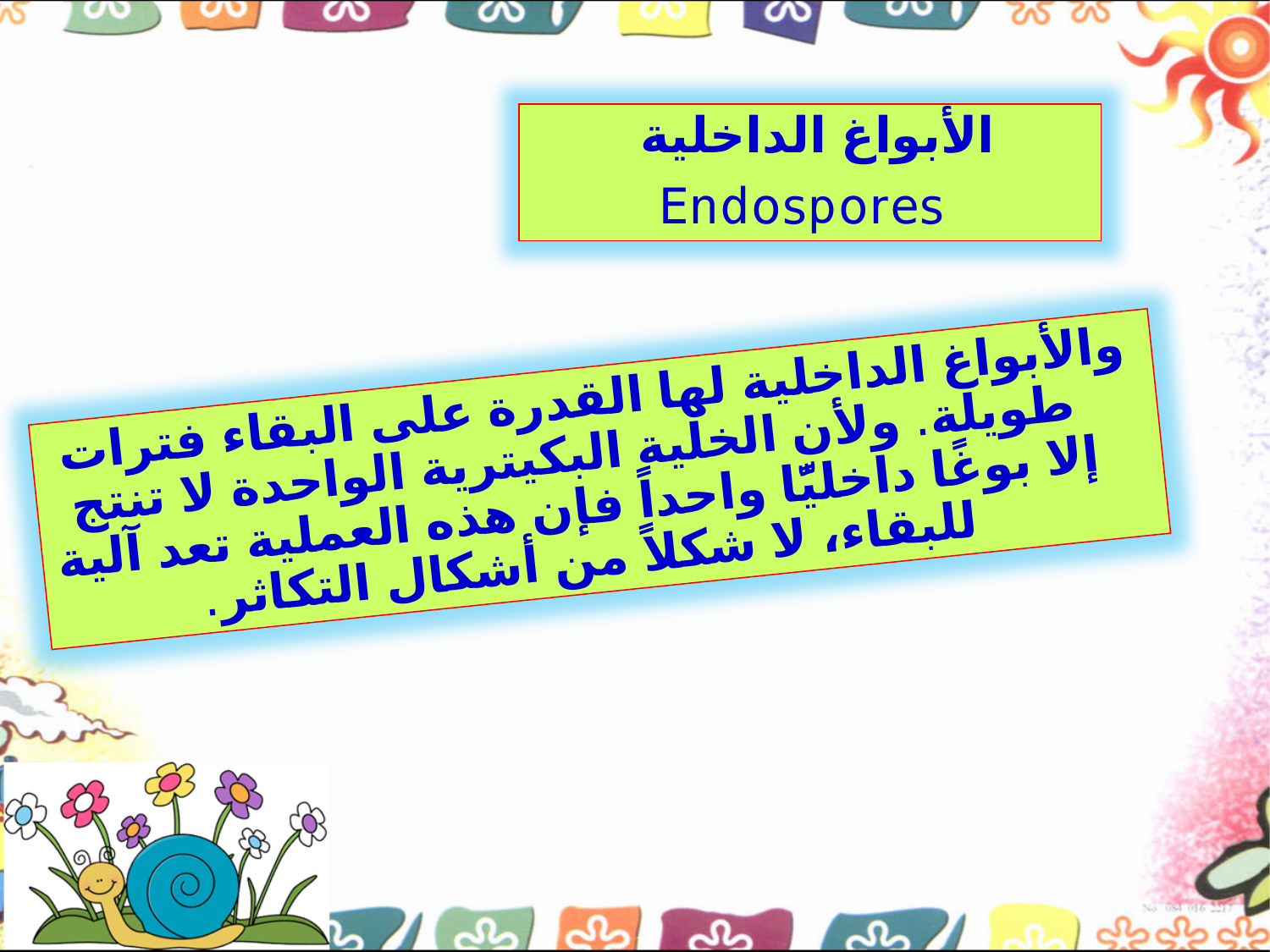

الأبواغ الداخلية
 Endospores
والأبواغ الداخلية لها القدرة على البقاء فترات طويلة. ولأن الخلية البكيترية الواحدة لا تنتج إلا بوغًا داخليًّا واحداً فإن هذه العملية تعد آلية للبقاء، لا شكلاً من أشكال التكاثر.